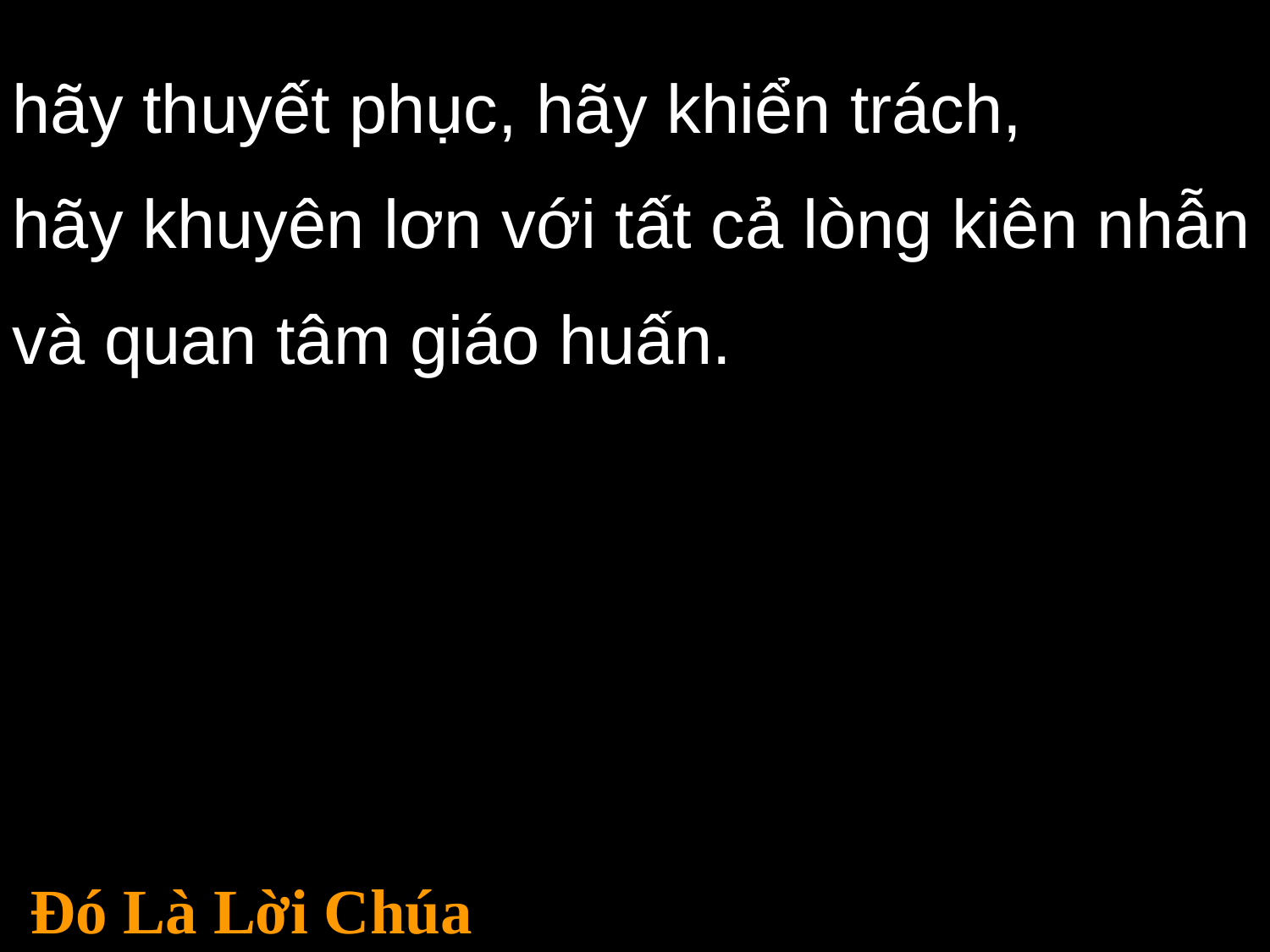

hãy thuyết phục, hãy khiển trách,
hãy khuyên lơn với tất cả lòng kiên nhẫn
và quan tâm giáo huấn.

 Đó Là Lời Chúa